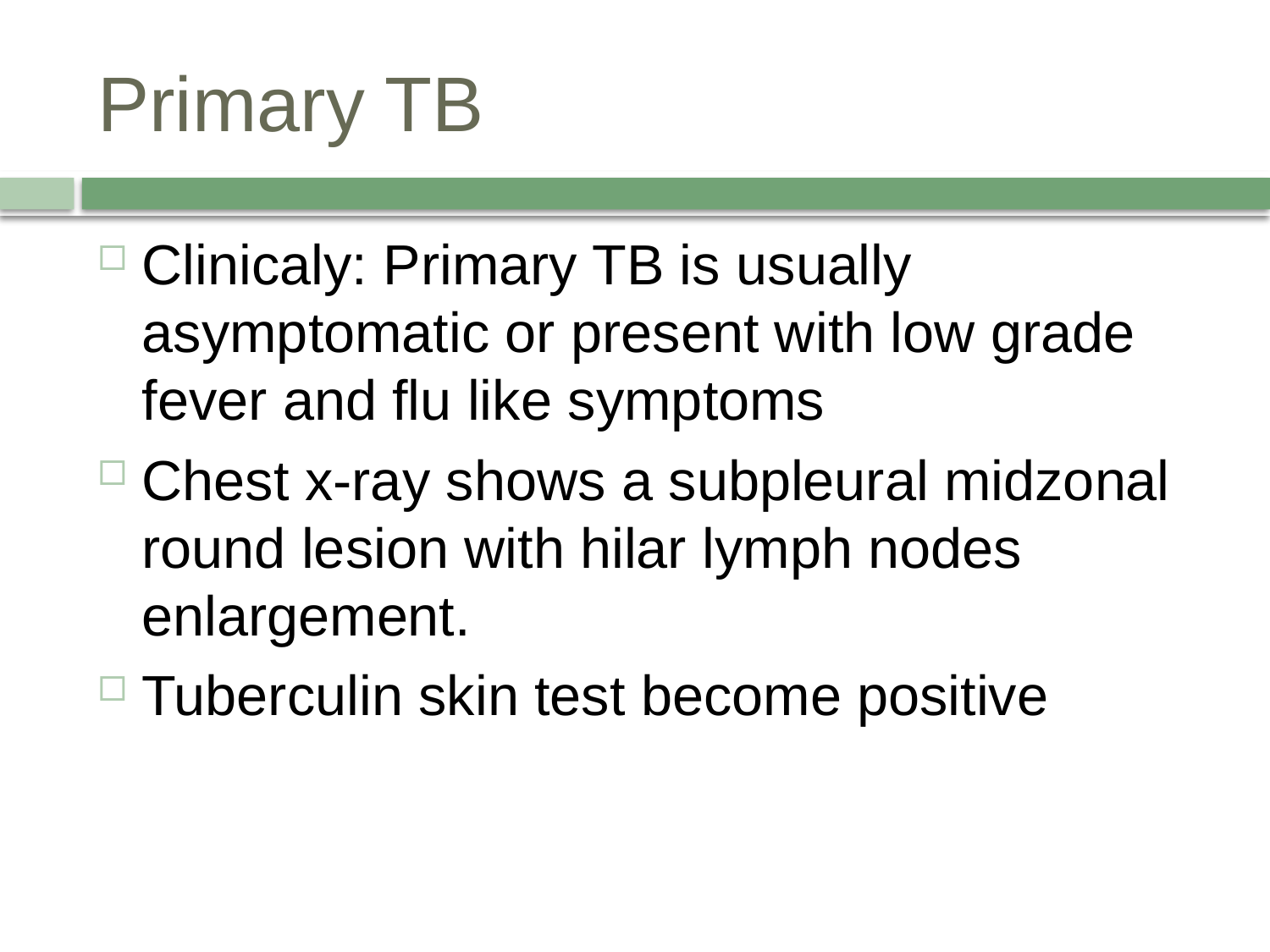

# Primary TB
Clinicaly: Primary TB is usually asymptomatic or present with low grade fever and flu like symptoms
Chest x-ray shows a subpleural midzonal round lesion with hilar lymph nodes enlargement.
Tuberculin skin test become positive